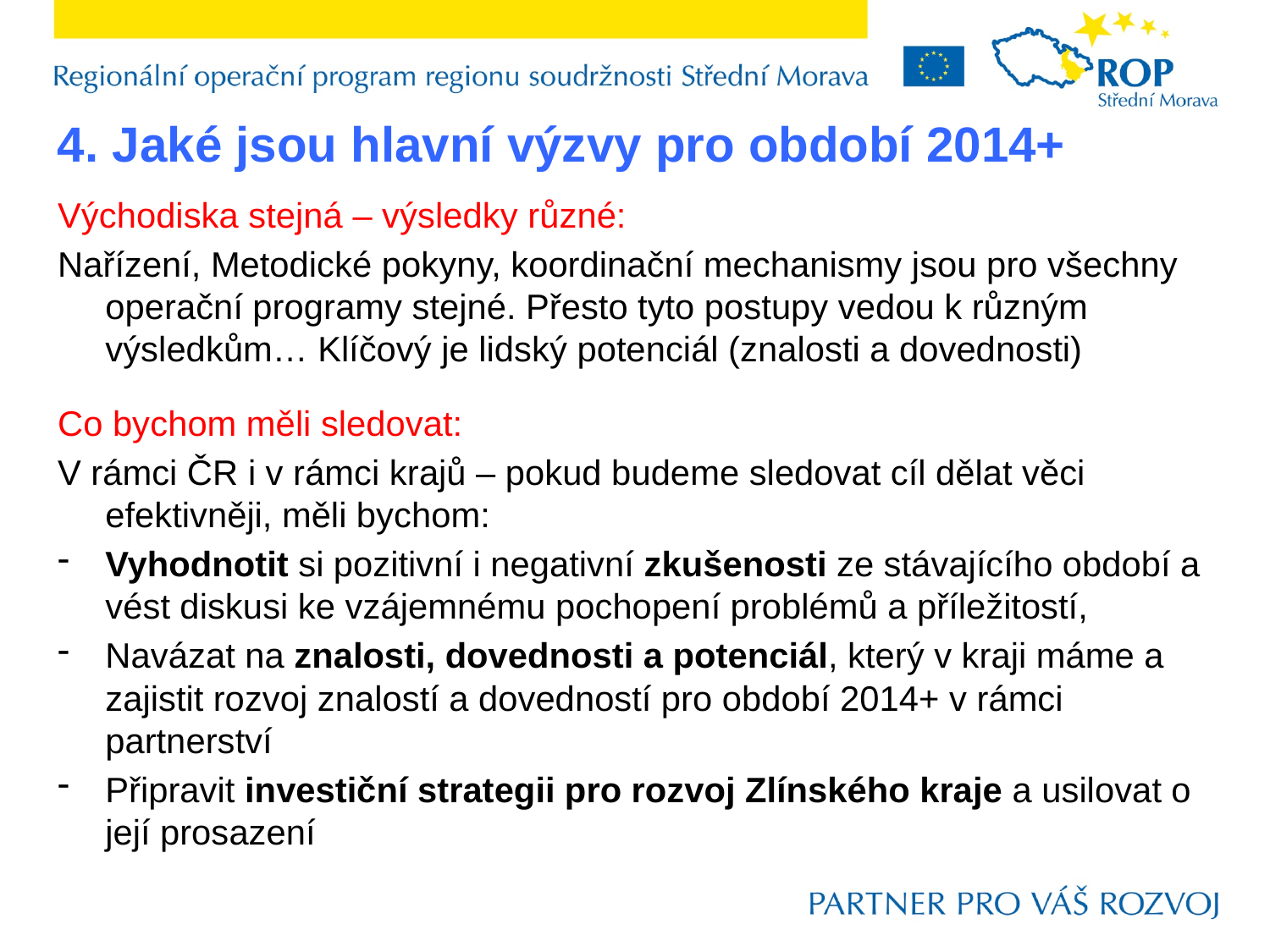

4. Jaké jsou hlavní výzvy pro období 2014+
Východiska stejná – výsledky různé:
Nařízení, Metodické pokyny, koordinační mechanismy jsou pro všechny operační programy stejné. Přesto tyto postupy vedou k různým výsledkům… Klíčový je lidský potenciál (znalosti a dovednosti)

Co bychom měli sledovat:
V rámci ČR i v rámci krajů – pokud budeme sledovat cíl dělat věci efektivněji, měli bychom:
Vyhodnotit si pozitivní i negativní zkušenosti ze stávajícího období a vést diskusi ke vzájemnému pochopení problémů a příležitostí,
Navázat na znalosti, dovednosti a potenciál, který v kraji máme a zajistit rozvoj znalostí a dovedností pro období 2014+ v rámci partnerství
Připravit investiční strategii pro rozvoj Zlínského kraje a usilovat o její prosazení